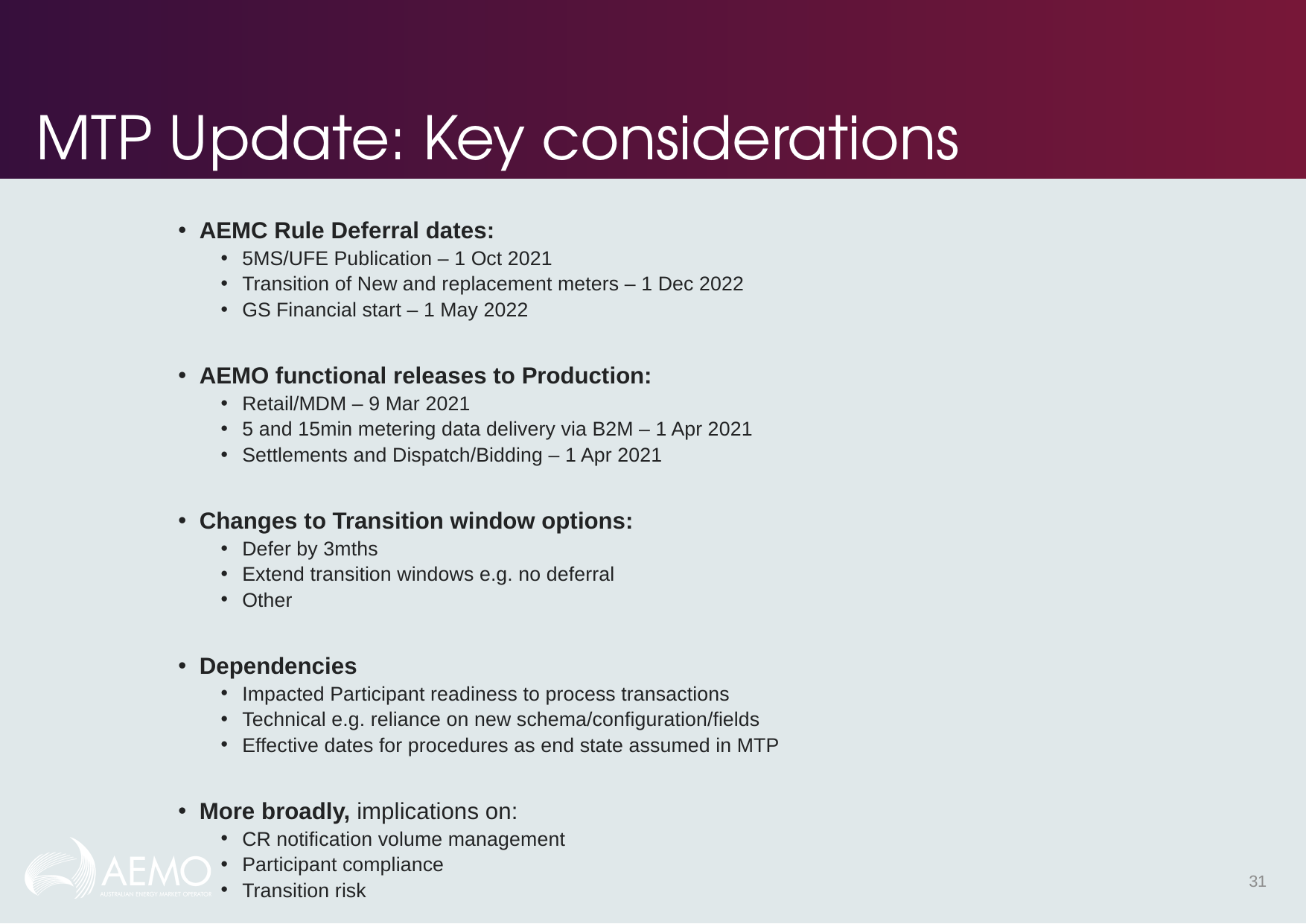

# MTP Update: Key considerations
AEMC Rule Deferral dates:
5MS/UFE Publication – 1 Oct 2021
Transition of New and replacement meters – 1 Dec 2022
GS Financial start – 1 May 2022

AEMO functional releases to Production:
Retail/MDM – 9 Mar 2021
5 and 15min metering data delivery via B2M – 1 Apr 2021
Settlements and Dispatch/Bidding – 1 Apr 2021

Changes to Transition window options:
Defer by 3mths
Extend transition windows e.g. no deferral
Other

Dependencies
Impacted Participant readiness to process transactions
Technical e.g. reliance on new schema/configuration/fields
Effective dates for procedures as end state assumed in MTP

More broadly, implications on:
CR notification volume management
Participant compliance
Transition risk
31